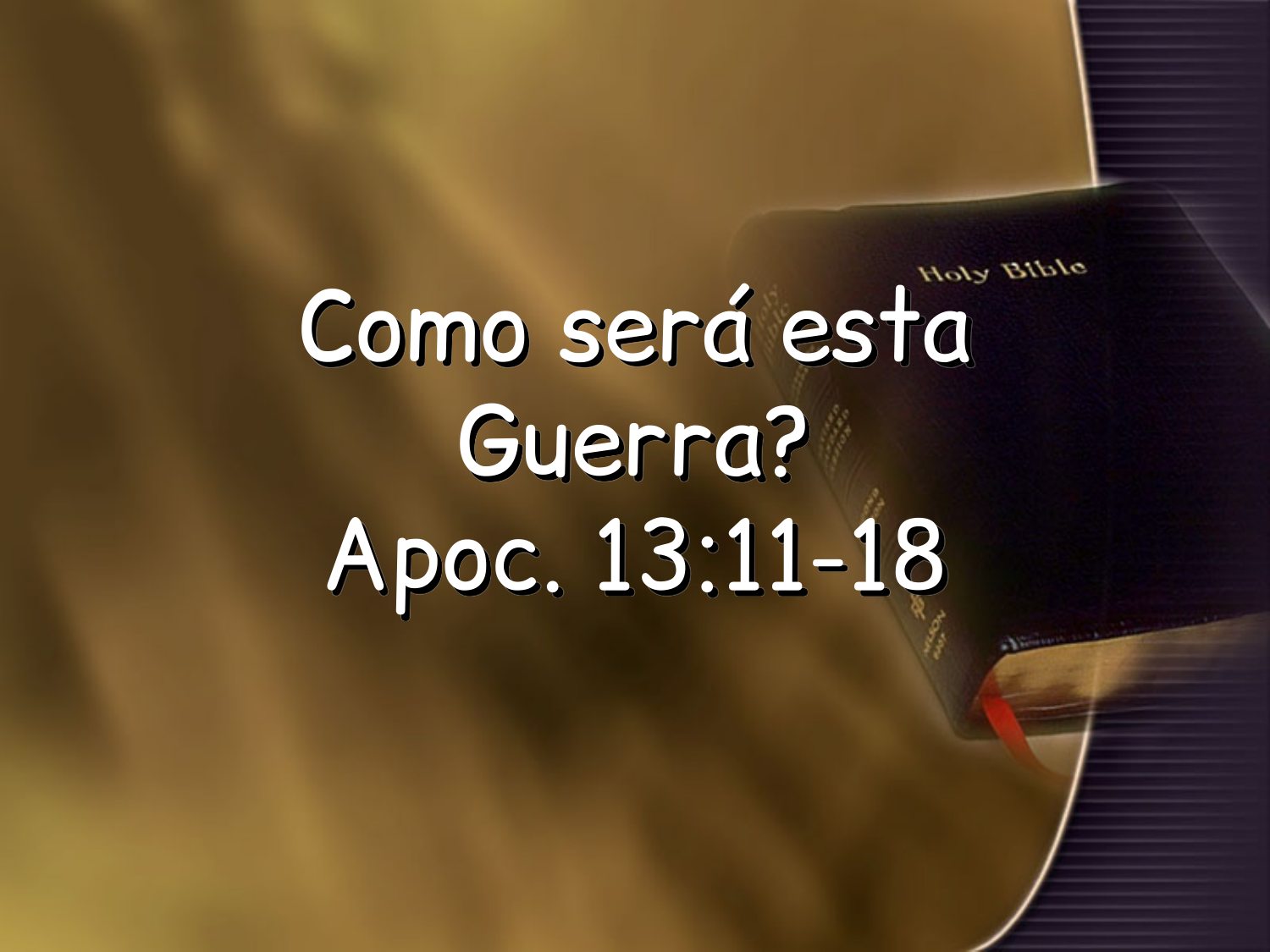

# Como será esta Guerra? Apoc. 13:11-18